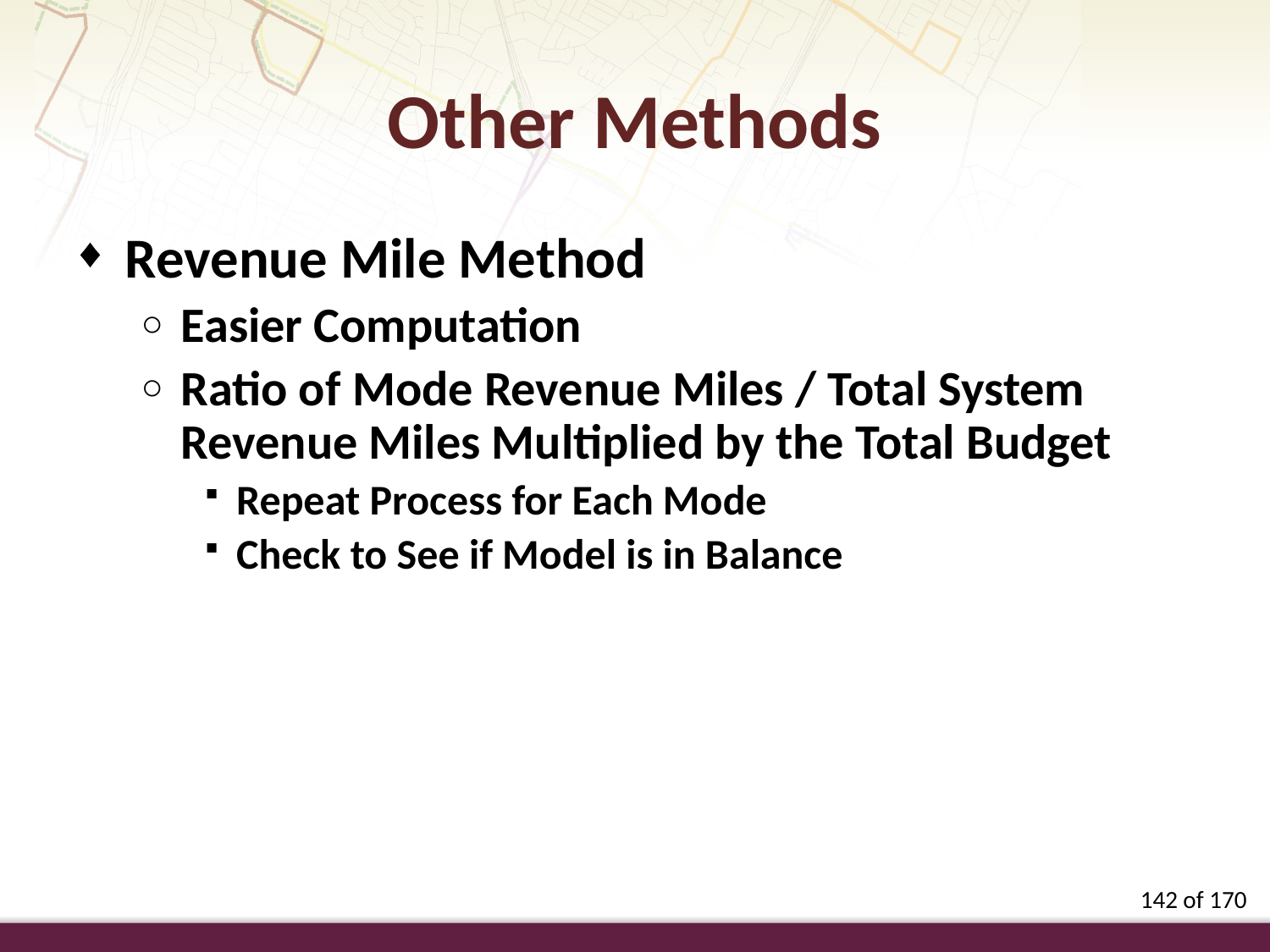

Other Methods
Revenue Mile Method
Easier Computation
Ratio of Mode Revenue Miles / Total System Revenue Miles Multiplied by the Total Budget
Repeat Process for Each Mode
Check to See if Model is in Balance

142 of 170